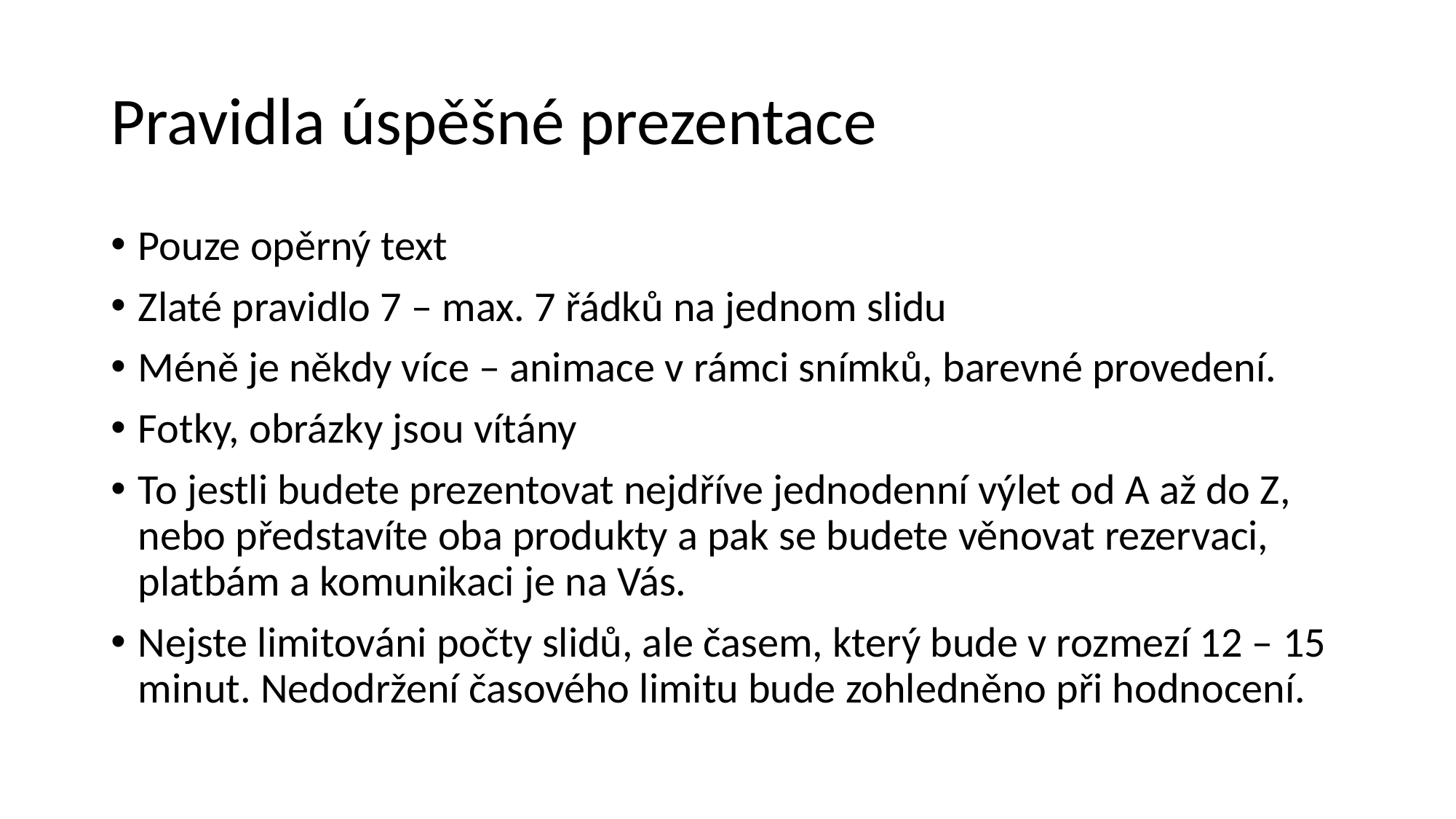

# Pravidla úspěšné prezentace
Pouze opěrný text
Zlaté pravidlo 7 – max. 7 řádků na jednom slidu
Méně je někdy více – animace v rámci snímků, barevné provedení.
Fotky, obrázky jsou vítány
To jestli budete prezentovat nejdříve jednodenní výlet od A až do Z, nebo představíte oba produkty a pak se budete věnovat rezervaci, platbám a komunikaci je na Vás.
Nejste limitováni počty slidů, ale časem, který bude v rozmezí 12 – 15 minut. Nedodržení časového limitu bude zohledněno při hodnocení.